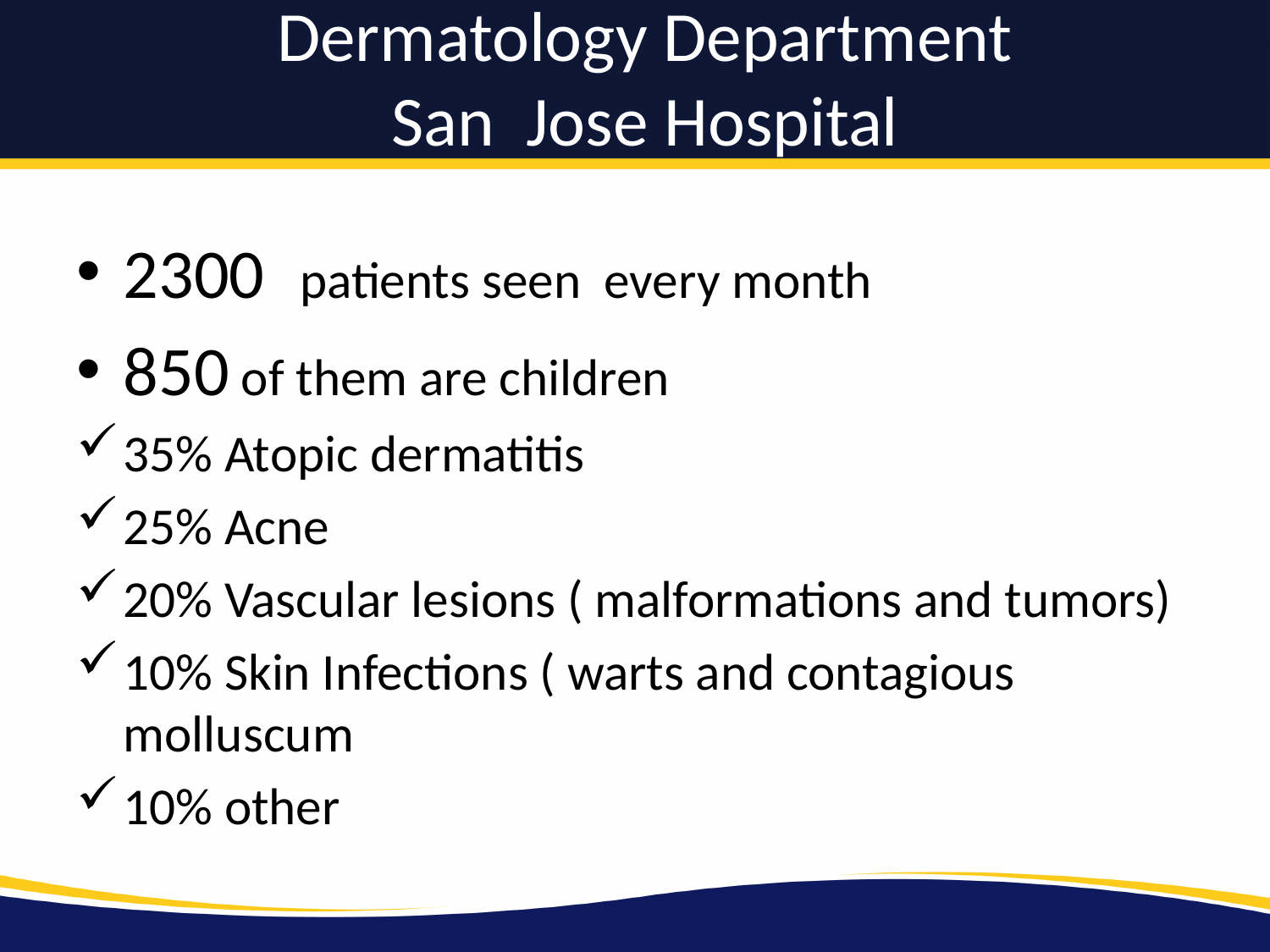

# Dermatology Department San  Jose Hospital
2300   patients seen  every month
850 of them are children
35% Atopic dermatitis
25% Acne
20% Vascular lesions ( malformations and tumors)
10% Skin Infections ( warts and contagious molluscum
10% other